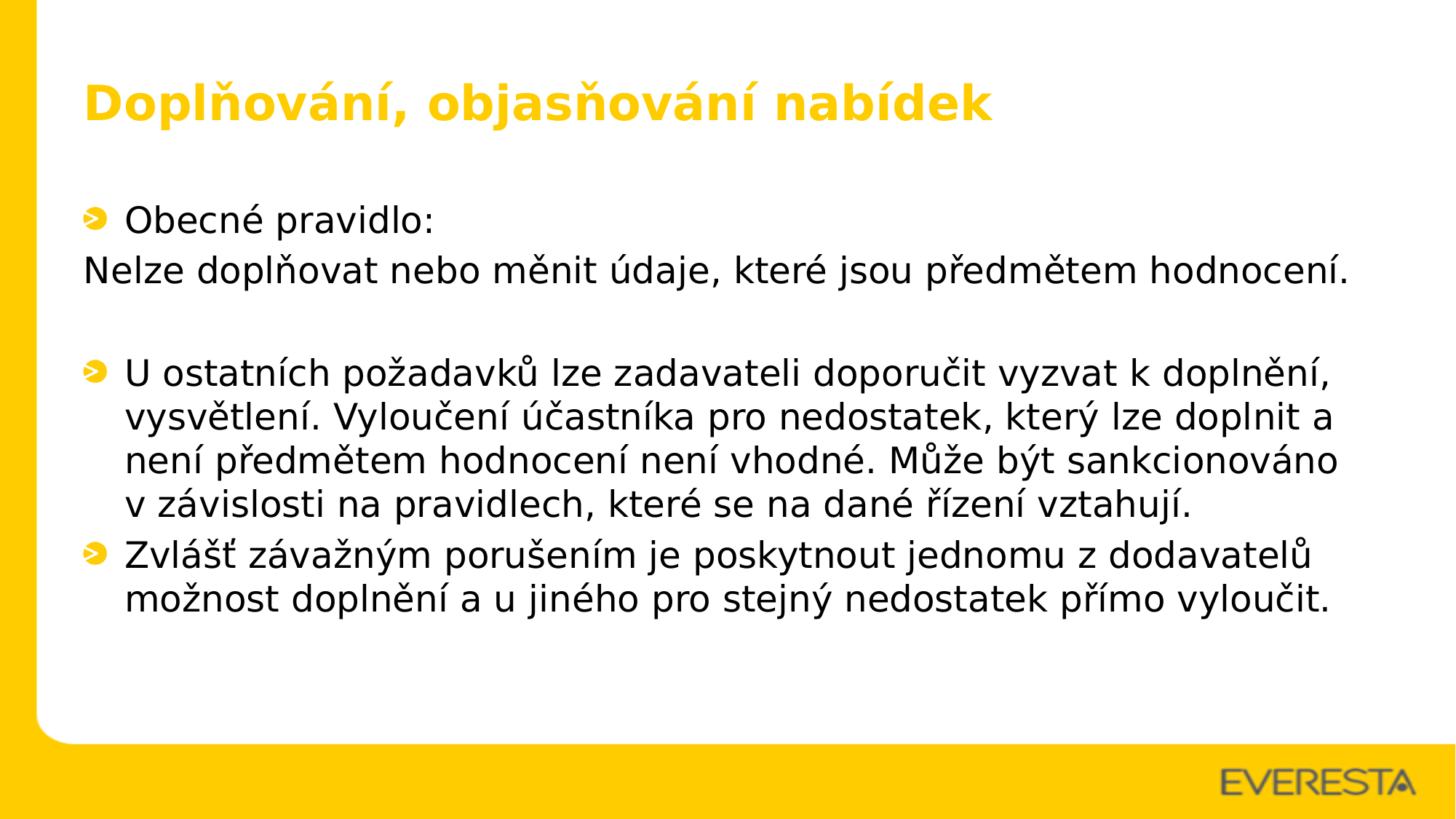

# Doplňování, objasňování nabídek
Obecné pravidlo:
Nelze doplňovat nebo měnit údaje, které jsou předmětem hodnocení.

U ostatních požadavků lze zadavateli doporučit vyzvat k doplnění, vysvětlení. Vyloučení účastníka pro nedostatek, který lze doplnit a není předmětem hodnocení není vhodné. Může být sankcionováno v závislosti na pravidlech, které se na dané řízení vztahují.
Zvlášť závažným porušením je poskytnout jednomu z dodavatelů možnost doplnění a u jiného pro stejný nedostatek přímo vyloučit.